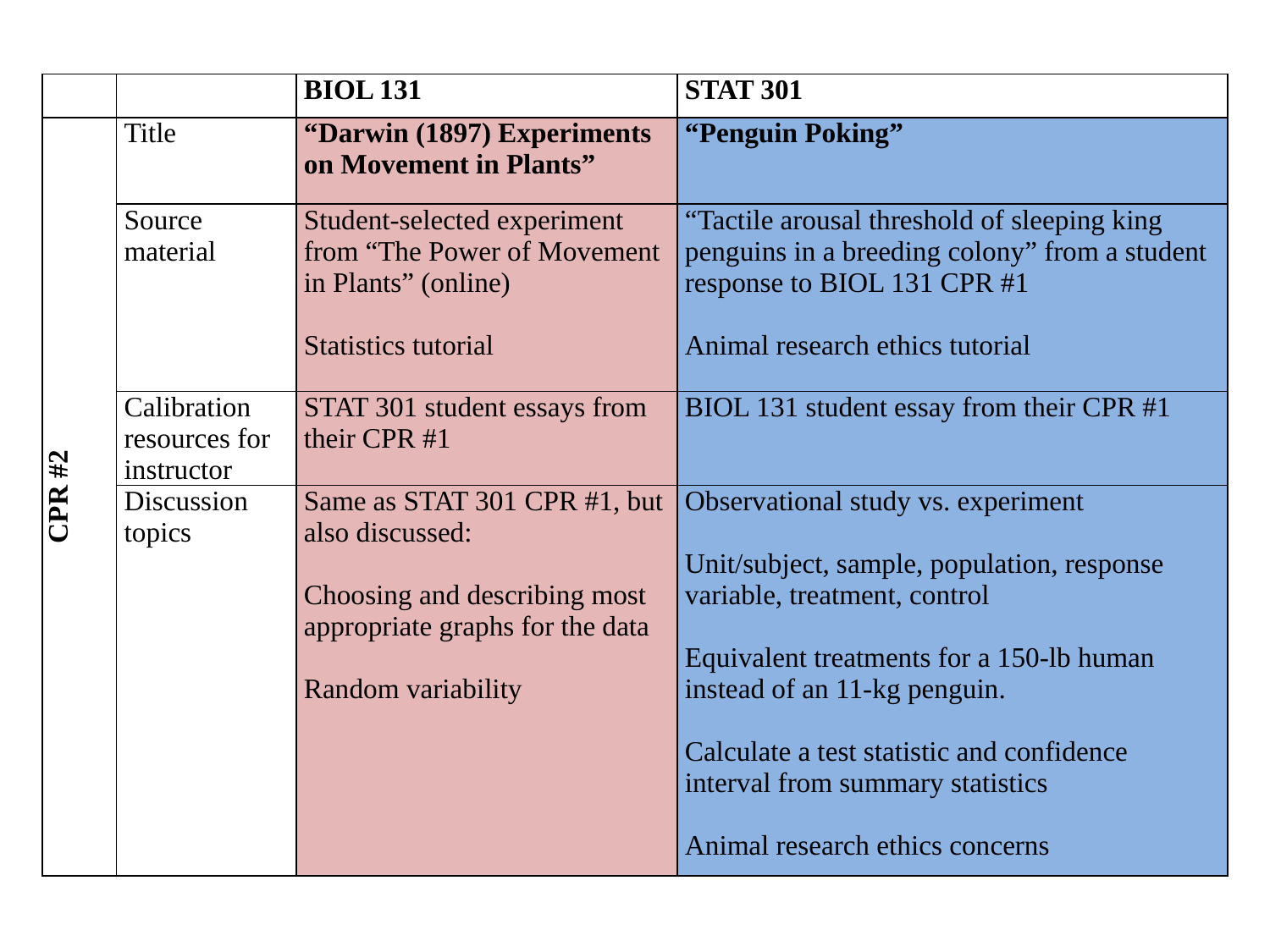

|  |  | BIOL 131 | STAT 301 |
| --- | --- | --- | --- |
| CPR #2 | Title | “Darwin (1897) Experiments on Movement in Plants” | “Penguin Poking” |
|  | Source material | Student-selected experiment from “The Power of Movement in Plants” (online) Statistics tutorial | “Tactile arousal threshold of sleeping king penguins in a breeding colony” from a student response to BIOL 131 CPR #1 Animal research ethics tutorial |
|  | Calibration resources for instructor | STAT 301 student essays from their CPR #1 | BIOL 131 student essay from their CPR #1 |
|  | Discussion topics | Same as STAT 301 CPR #1, but also discussed: Choosing and describing most appropriate graphs for the data Random variability | Observational study vs. experiment Unit/subject, sample, population, response variable, treatment, control Equivalent treatments for a 150-lb human instead of an 11-kg penguin. Calculate a test statistic and confidence interval from summary statistics Animal research ethics concerns |